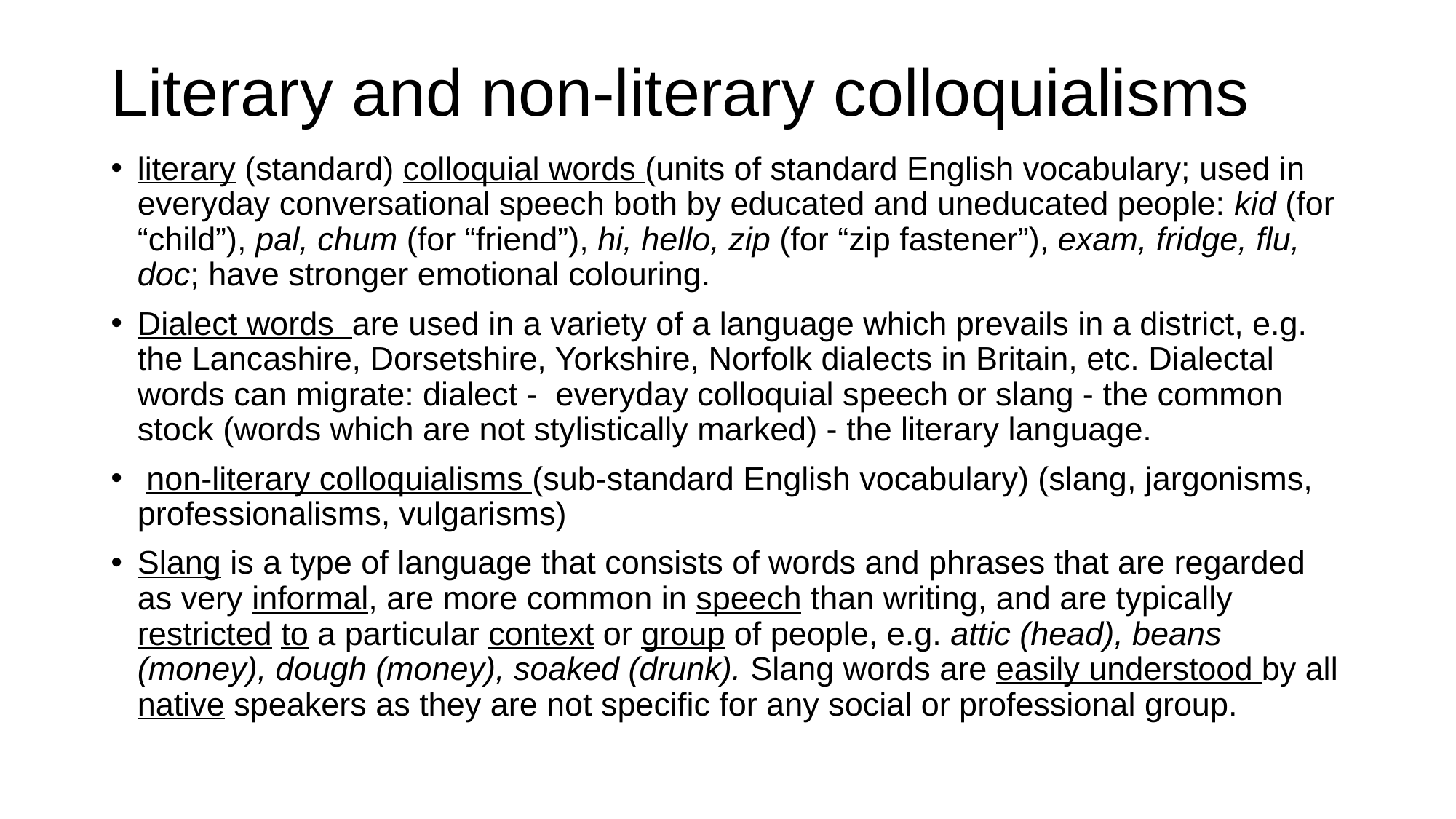

# Literary and non-literary colloquialisms
literary (standard) colloquial words (units of standard English vocabulary; used in everyday conversational speech both by educated and uneducated people: kid (for “child”), pal, chum (for “friend”), hi, hello, zip (for “zip fastener”), exam, fridge, flu, doc; have stronger emotional colouring.
Dialect words  are used in a variety of a language which prevails in a district, e.g. the Lancashire, Dorsetshire, Yorkshire, Norfolk dialects in Britain, etc. Dialectal words can migrate: dialect -  everyday colloquial speech or slang - the common stock (words which are not stylistically marked) - the literary language.
 non-literary colloquialisms (sub-standard English vocabulary) (slang, jargonisms, professionalisms, vulgarisms)
Slang is a type of language that consists of words and phrases that are regarded as very informal, are more common in speech than writing, and are typically restricted to a particular context or group of people, e.g. attic (head), beans (money), dough (money), soaked (drunk). Slang words are easily understood by all native speakers as they are not specific for any social or professional group.